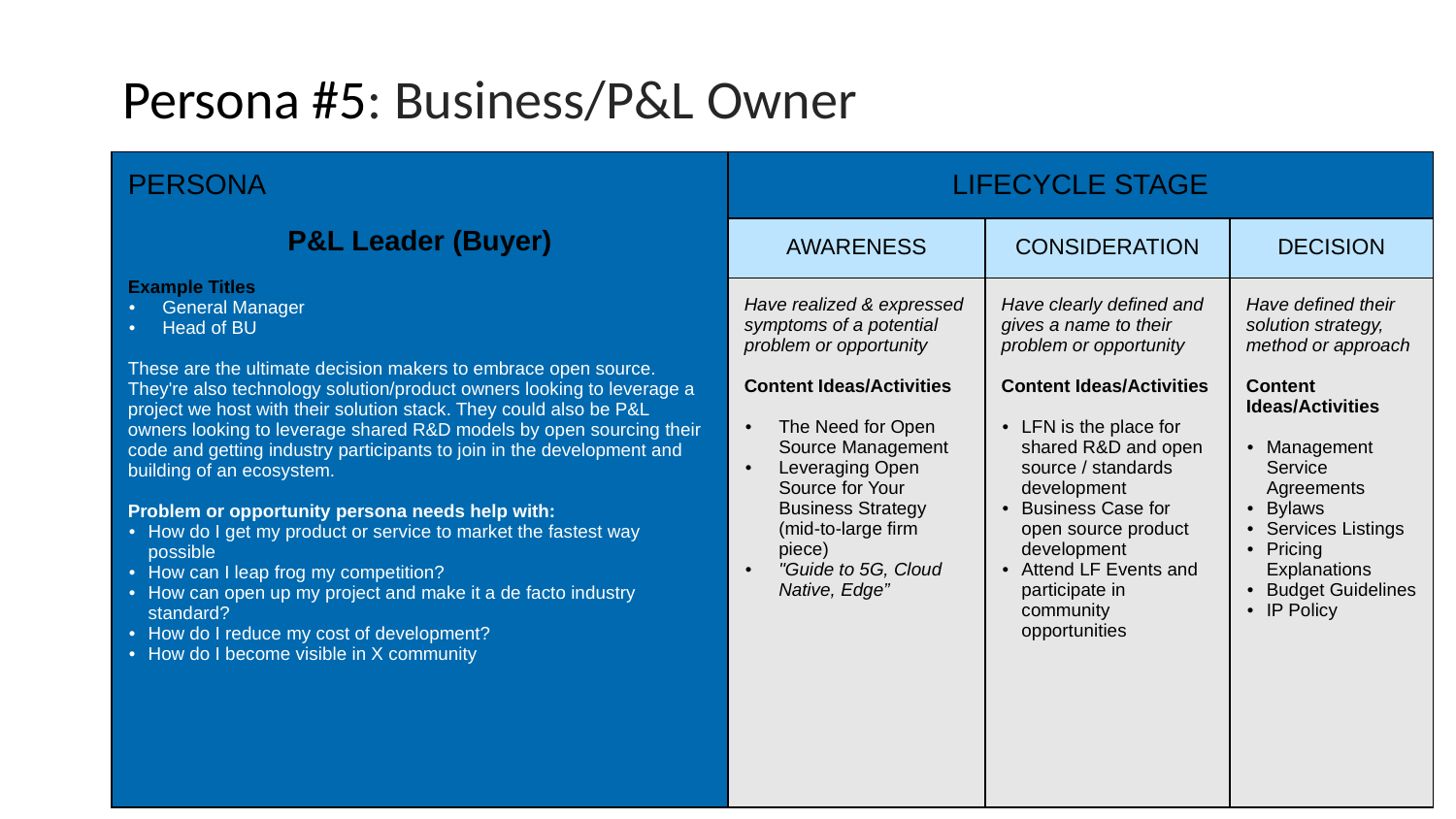

# Persona #5: Business/P&L Owner
| PERSONA P&L Leader (Buyer) Example Titles General Manager Head of BU These are the ultimate decision makers to embrace open source. They're also technology solution/product owners looking to leverage a project we host with their solution stack. They could also be P&L owners looking to leverage shared R&D models by open sourcing their code and getting industry participants to join in the development and building of an ecosystem. Problem or opportunity persona needs help with: How do I get my product or service to market the fastest way possible How can I leap frog my competition? How can open up my project and make it a de facto industry standard? How do I reduce my cost of development? How do I become visible in X community | LIFECYCLE STAGE |  |  |
| --- | --- | --- | --- |
|  | AWARENESS | CONSIDERATION | DECISION |
|  | Have realized & expressed symptoms of a potential problem or opportunity Content Ideas/Activities The Need for Open Source Management Leveraging Open Source for Your Business Strategy (mid-to-large firm piece) "Guide to 5G, Cloud Native, Edge” | Have clearly defined and gives a name to their problem or opportunity Content Ideas/Activities LFN is the place for shared R&D and open source / standards development Business Case for open source product development Attend LF Events and participate in community opportunities | Have defined their solution strategy, method or approach Content Ideas/Activities Management Service Agreements Bylaws Services Listings Pricing Explanations Budget Guidelines IP Policy |
5